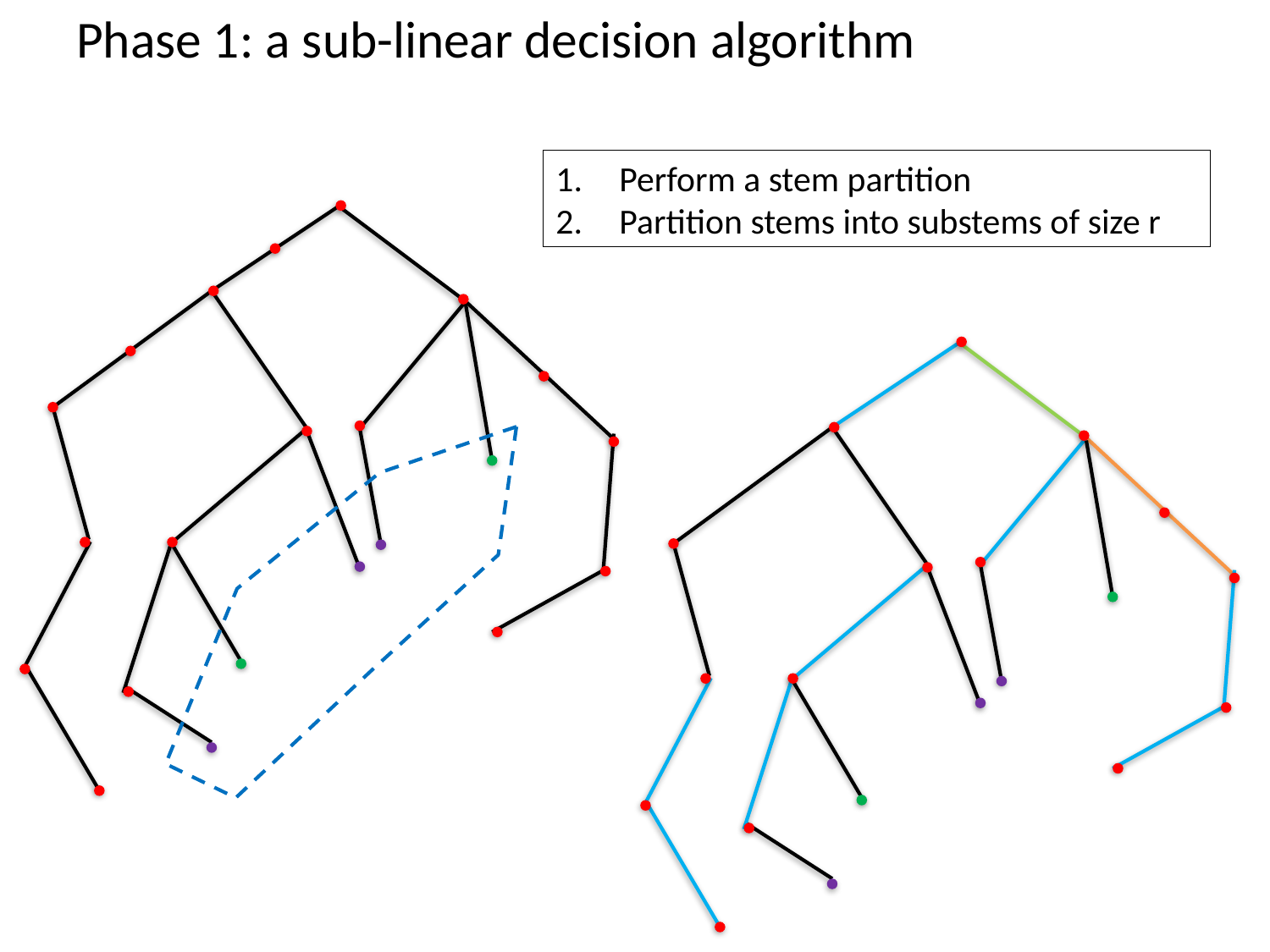

# Phase 1: a sub-linear decision algorithm
Perform a stem partition
Partition stems into substems of size r